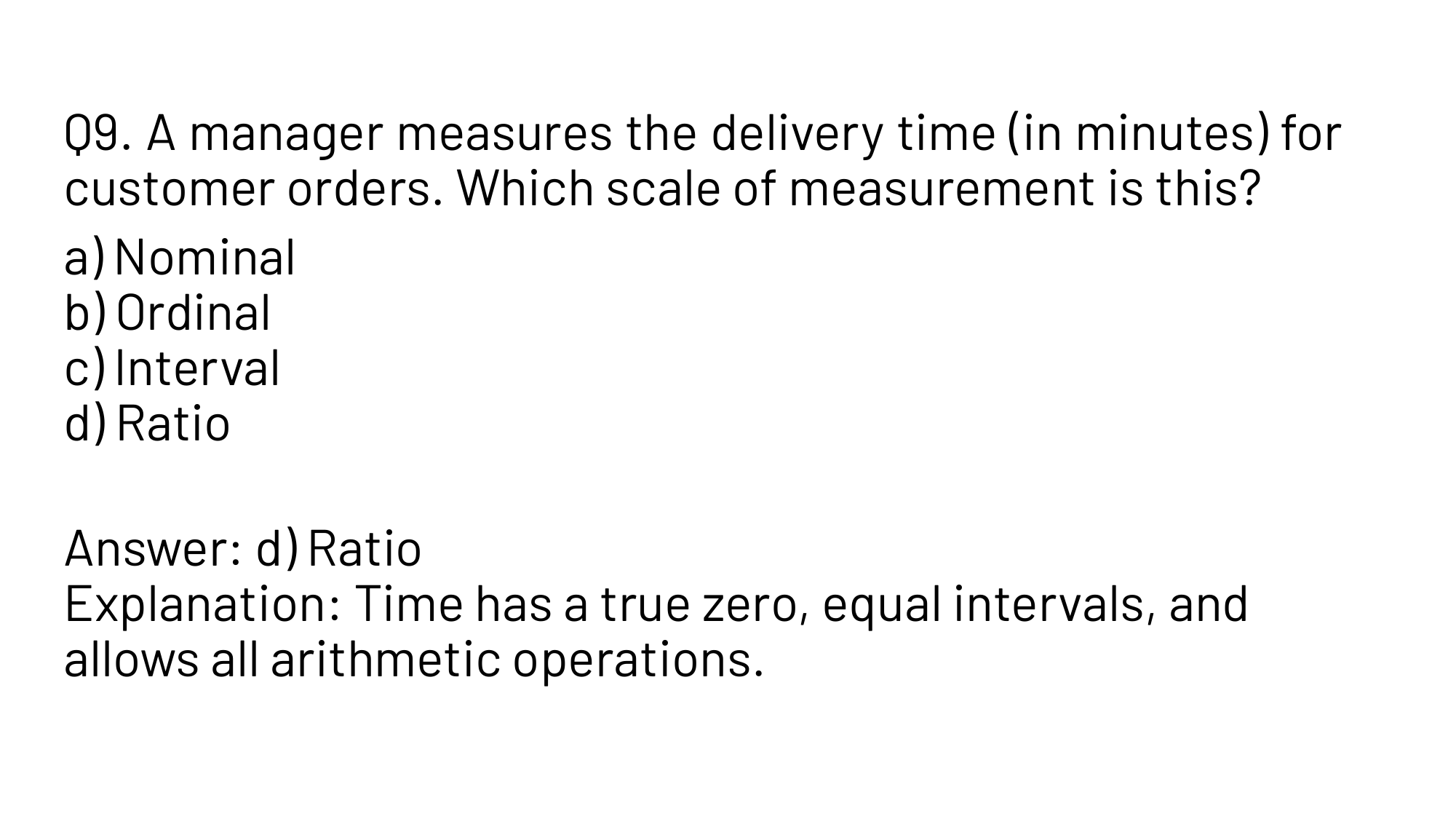

Q9. A manager measures the delivery time (in minutes) for customer orders. Which scale of measurement is this?
a) Nominal
b) Ordinal
c) Interval
d) Ratio
Answer: d) Ratio
Explanation: Time has a true zero, equal intervals, and allows all arithmetic operations.